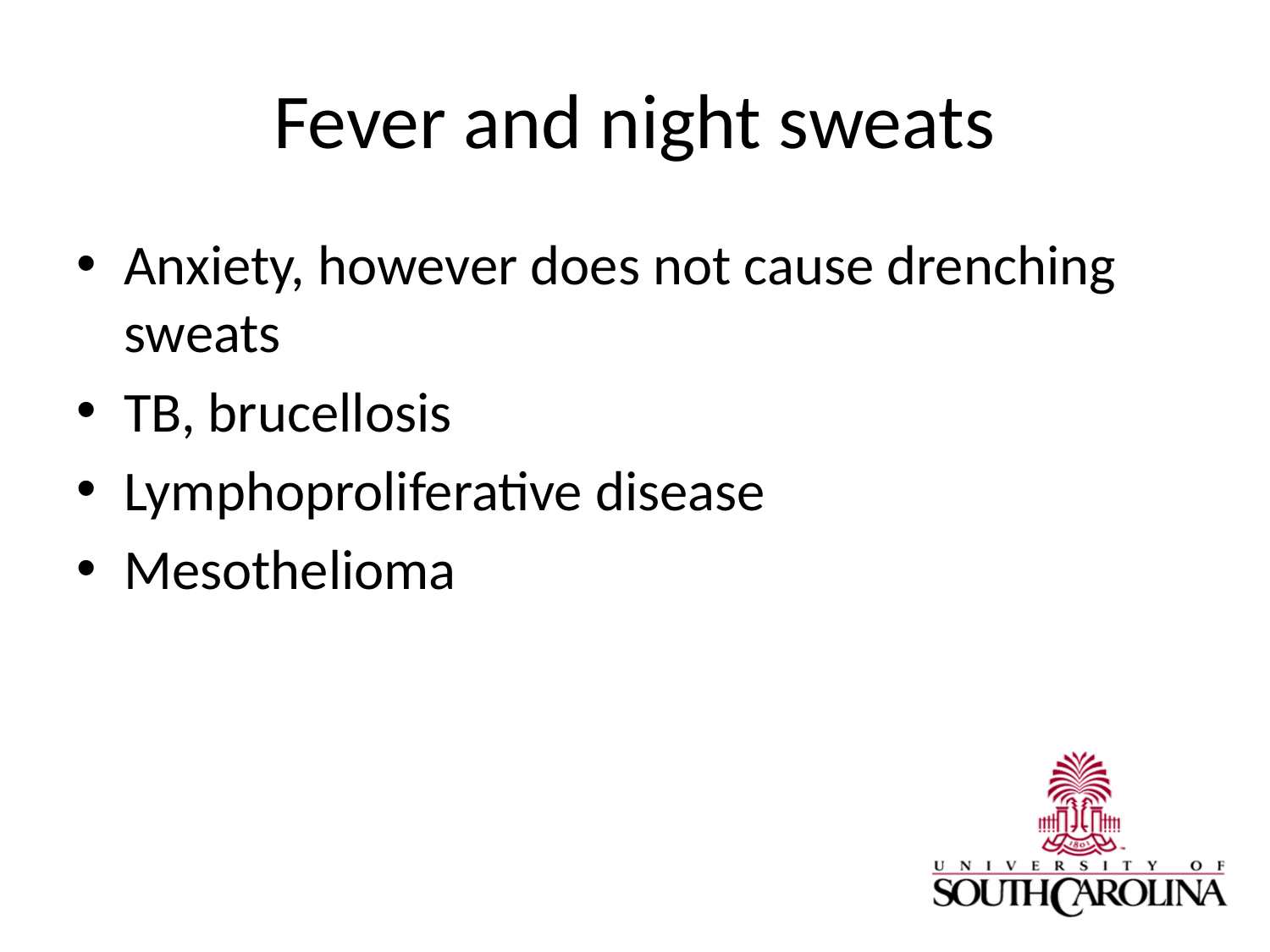

# Fever and night sweats
Anxiety, however does not cause drenching sweats
TB, brucellosis
Lymphoproliferative disease
Mesothelioma